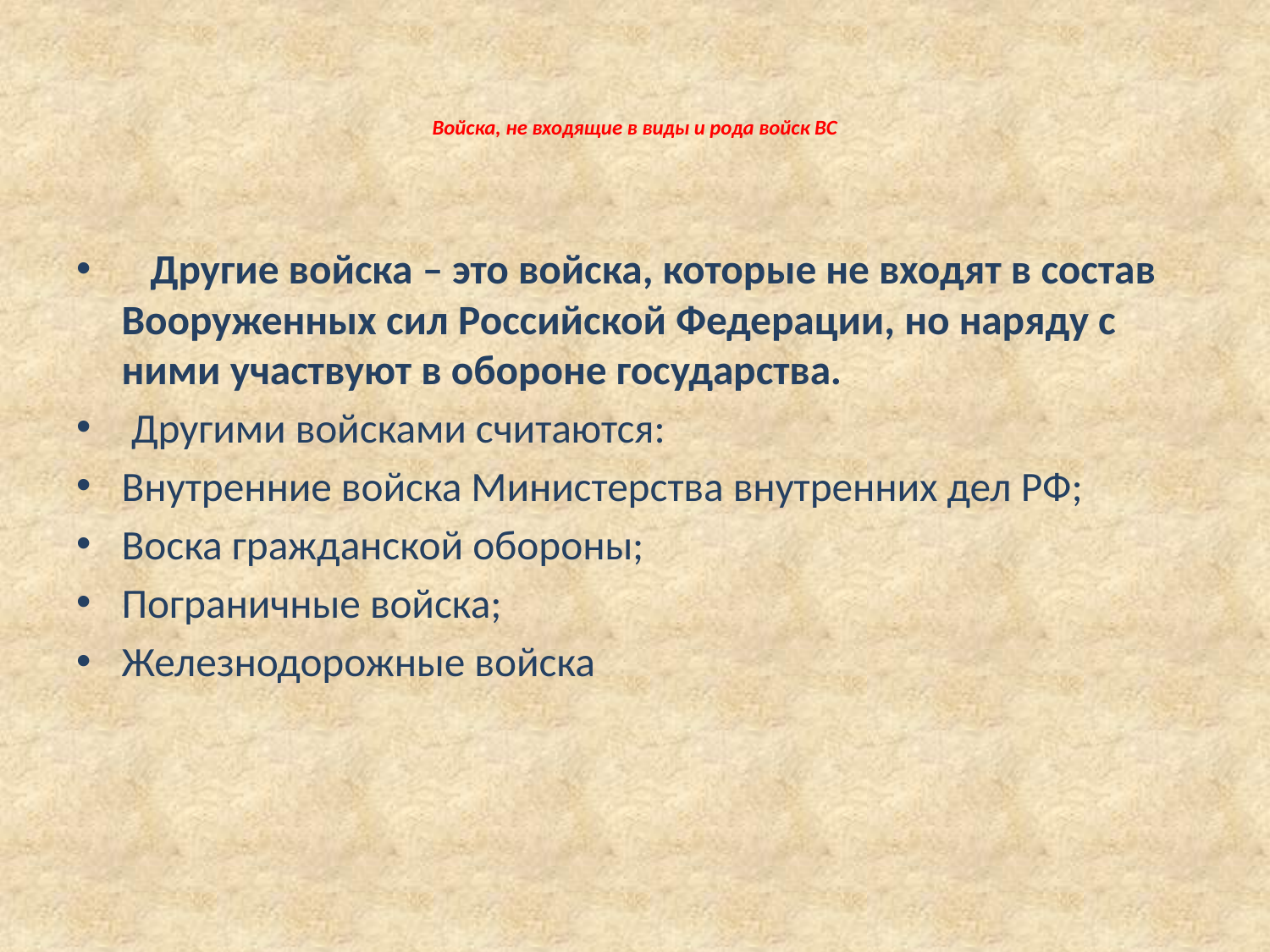

# Войска, не входящие в виды и рода войск ВС
   Другие войска – это войска, которые не входят в состав Вооруженных сил Российской Федерации, но наряду с ними участвуют в обороне государства.
 Другими войсками считаются:
Внутренние войска Министерства внутренних дел РФ;
Воска гражданской обороны;
Пограничные войска;
Железнодорожные войска